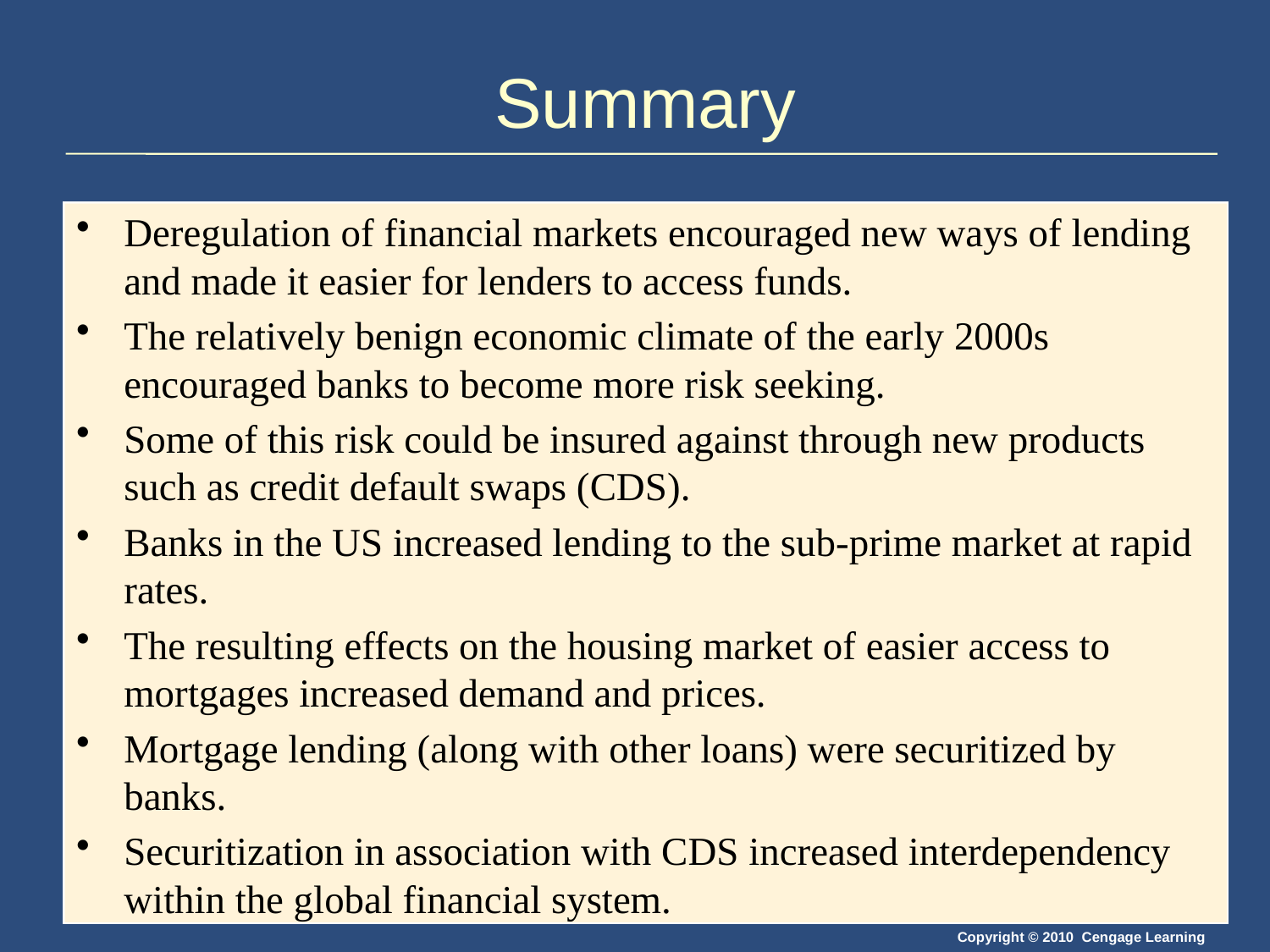

# Summary

Deregulation of financial markets encouraged new ways of lending and made it easier for lenders to access funds.
The relatively benign economic climate of the early 2000s encouraged banks to become more risk seeking.
Some of this risk could be insured against through new products such as credit default swaps (CDS).
Banks in the US increased lending to the sub-prime market at rapid rates.
The resulting effects on the housing market of easier access to mortgages increased demand and prices.
Mortgage lending (along with other loans) were securitized by banks.
Securitization in association with CDS increased interdependency within the global financial system.